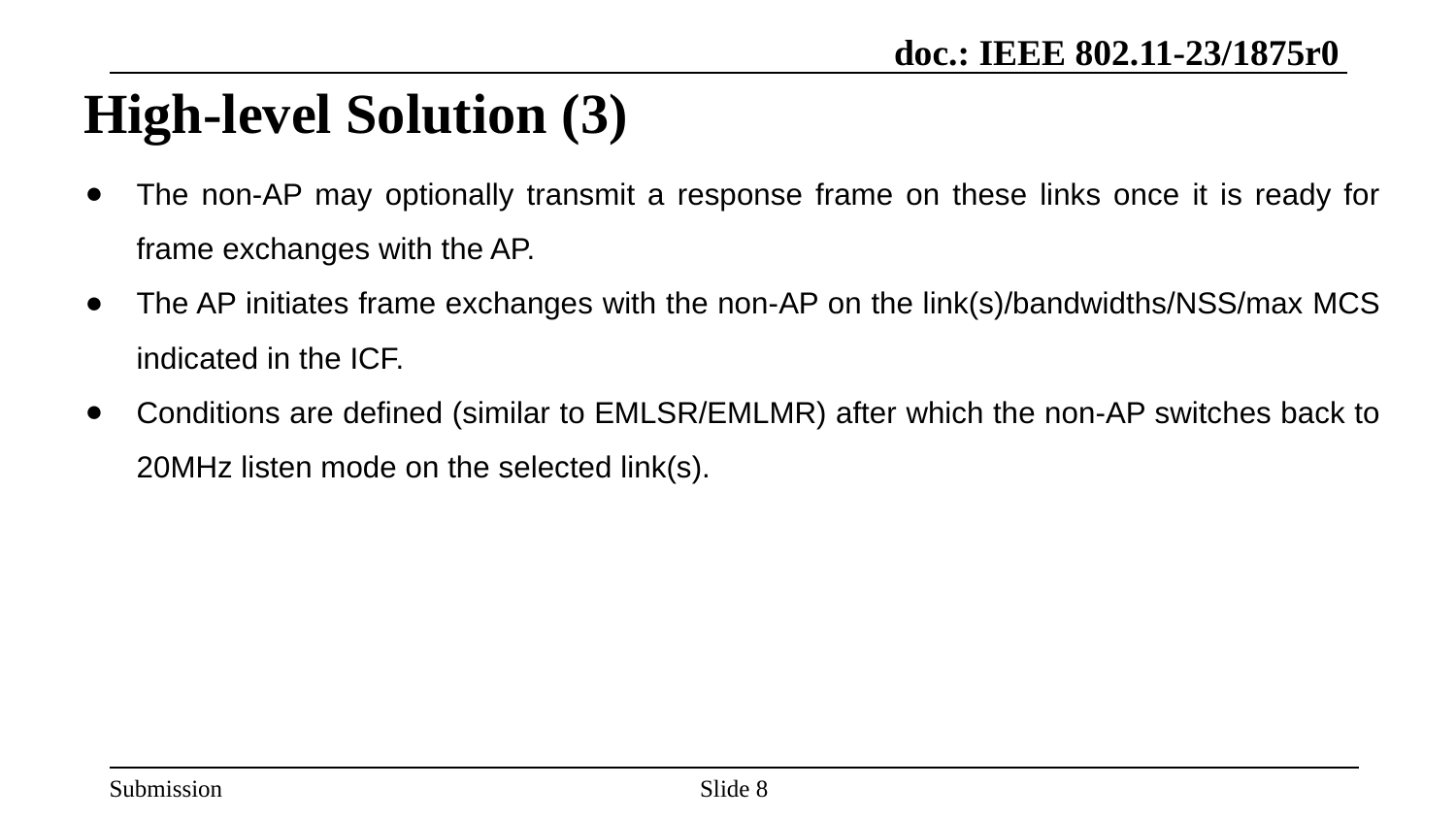

# High-level Solution (3)
The non-AP may optionally transmit a response frame on these links once it is ready for frame exchanges with the AP.
The AP initiates frame exchanges with the non-AP on the link(s)/bandwidths/NSS/max MCS indicated in the ICF.
Conditions are defined (similar to EMLSR/EMLMR) after which the non-AP switches back to 20MHz listen mode on the selected link(s).
Slide 8